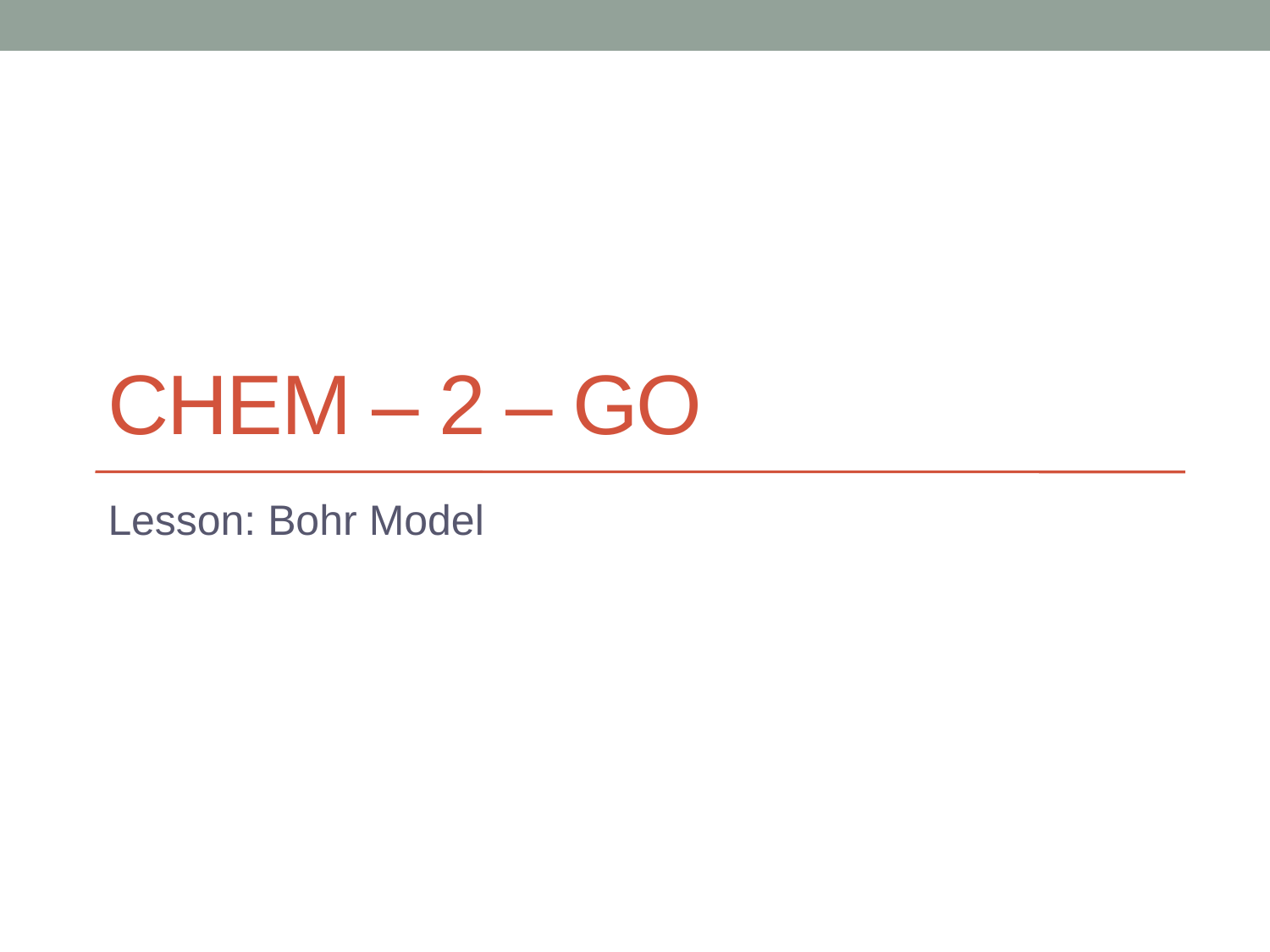

# Chem – 2 – Go
Lesson: Bohr Model